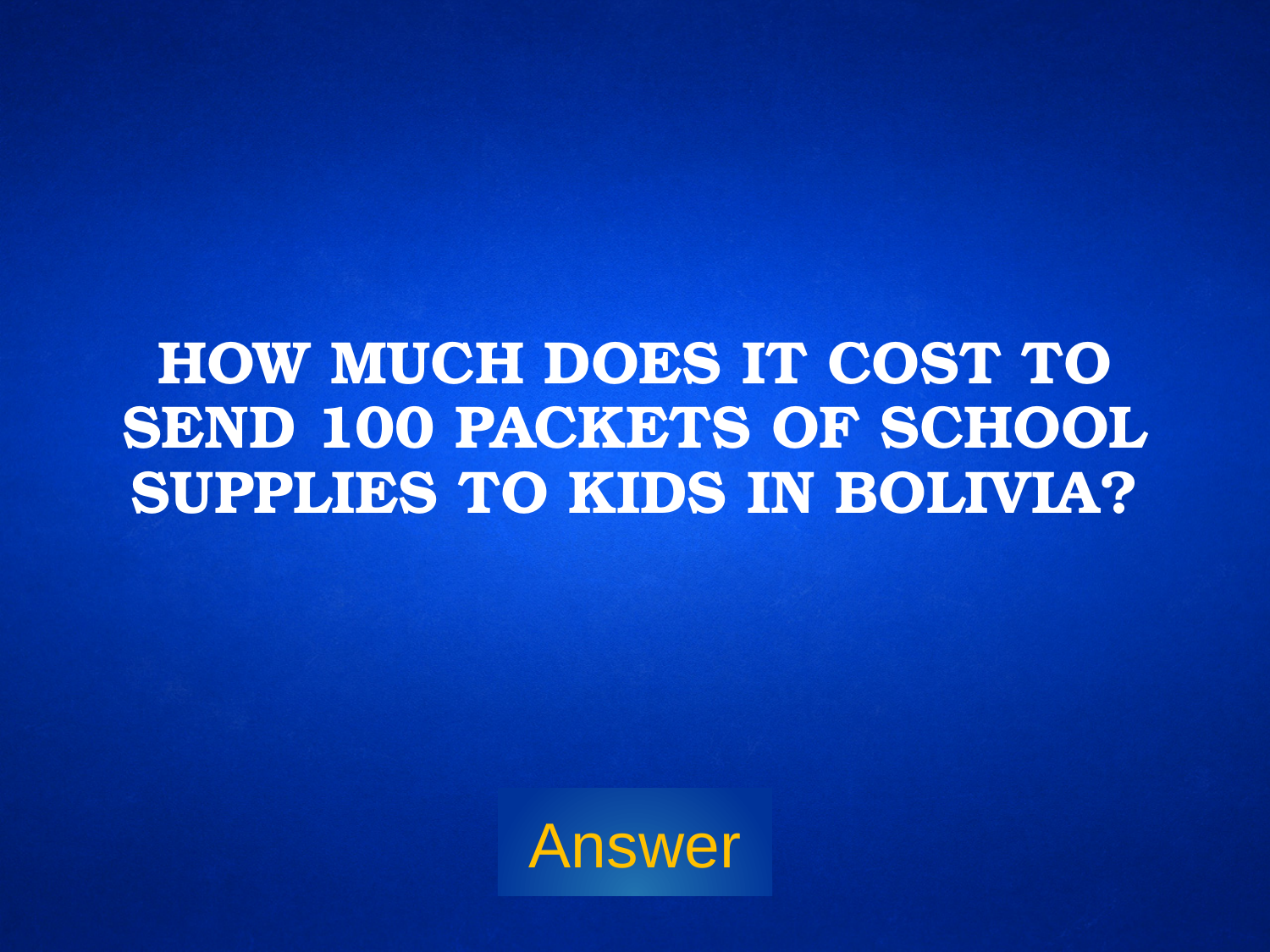

# How much does it cost to send 100 packets of school supplies to kids in Bolivia?